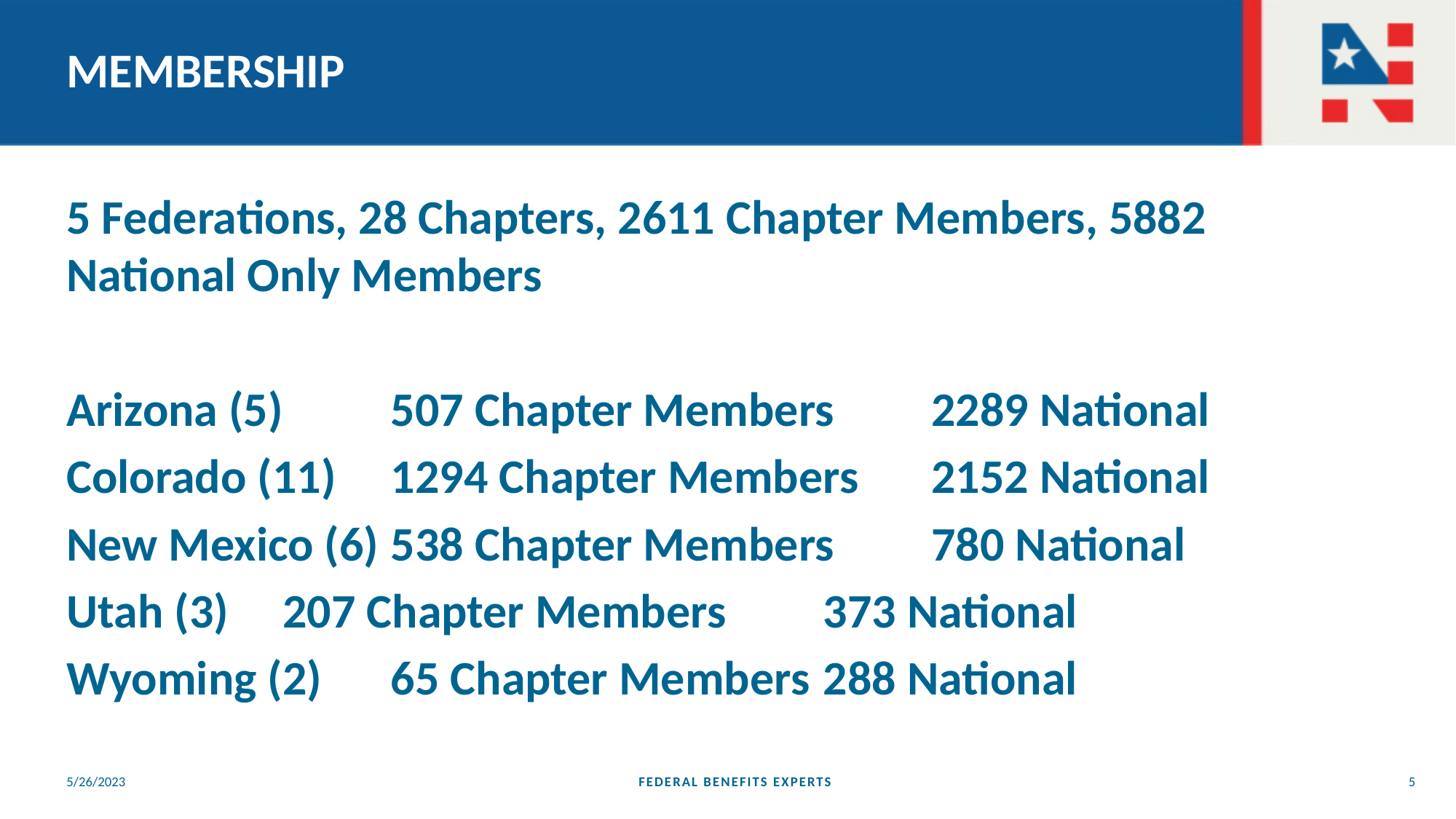

# MEMBERSHIP
5 Federations, 28 Chapters, 2611 Chapter Members, 5882 National Only Members

Arizona (5)			507 Chapter Members		2289 National
Colorado (11)			1294 Chapter Members		2152 National
New Mexico (6)		538 Chapter Members		780 National
Utah (3)				207 Chapter Members		373 National
Wyoming (2)			65 Chapter Members			288 National

5/26/2023
FEDERAL BENEFITS EXPERTS
5